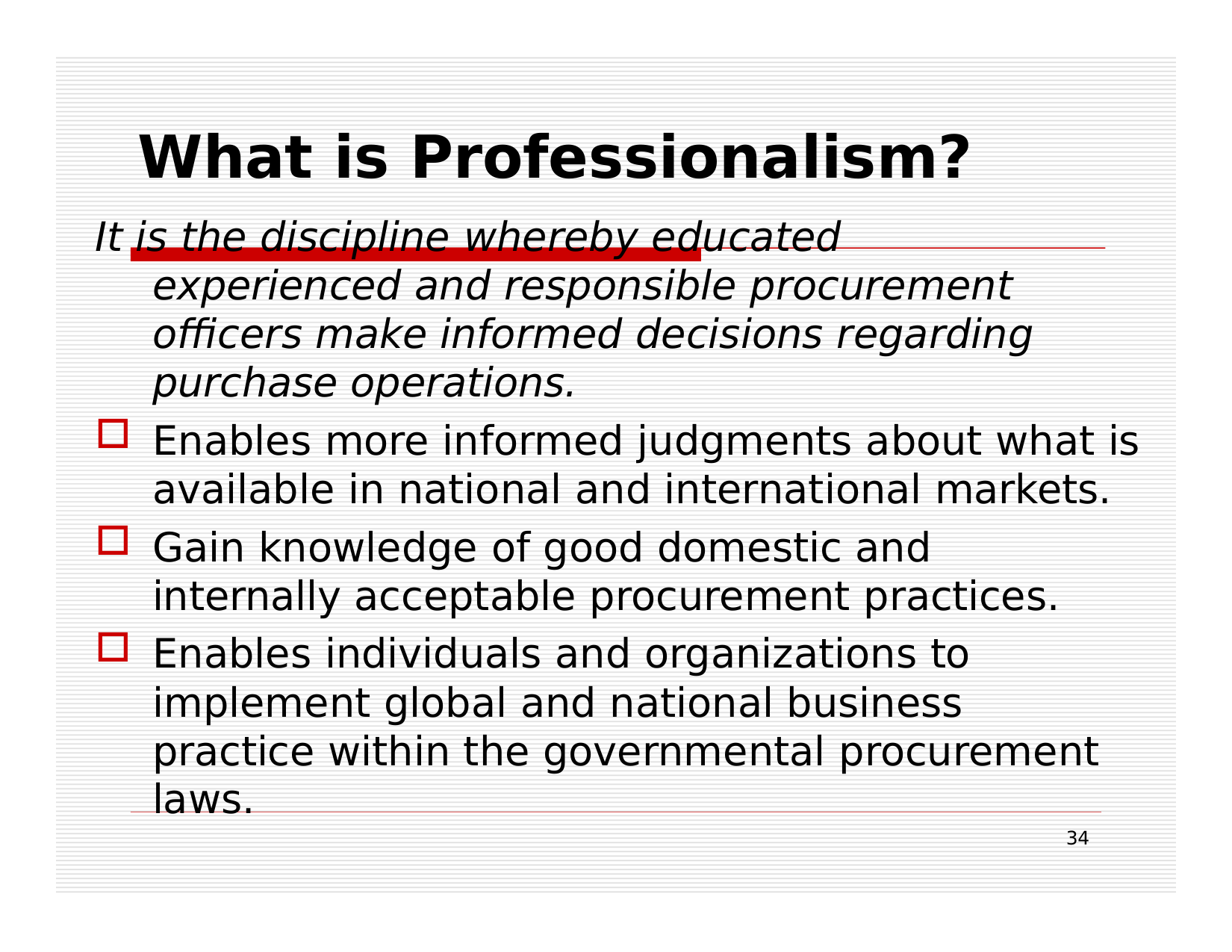

# What is Professionalism?
It is the discipline whereby educated experienced and responsible procurement officers make informed decisions regarding purchase operations.
Enables more informed judgments about what is available in national and international markets.
Gain knowledge of good domestic and internally acceptable procurement practices.
Enables individuals and organizations to implement global and national business practice within the governmental procurement laws.
34